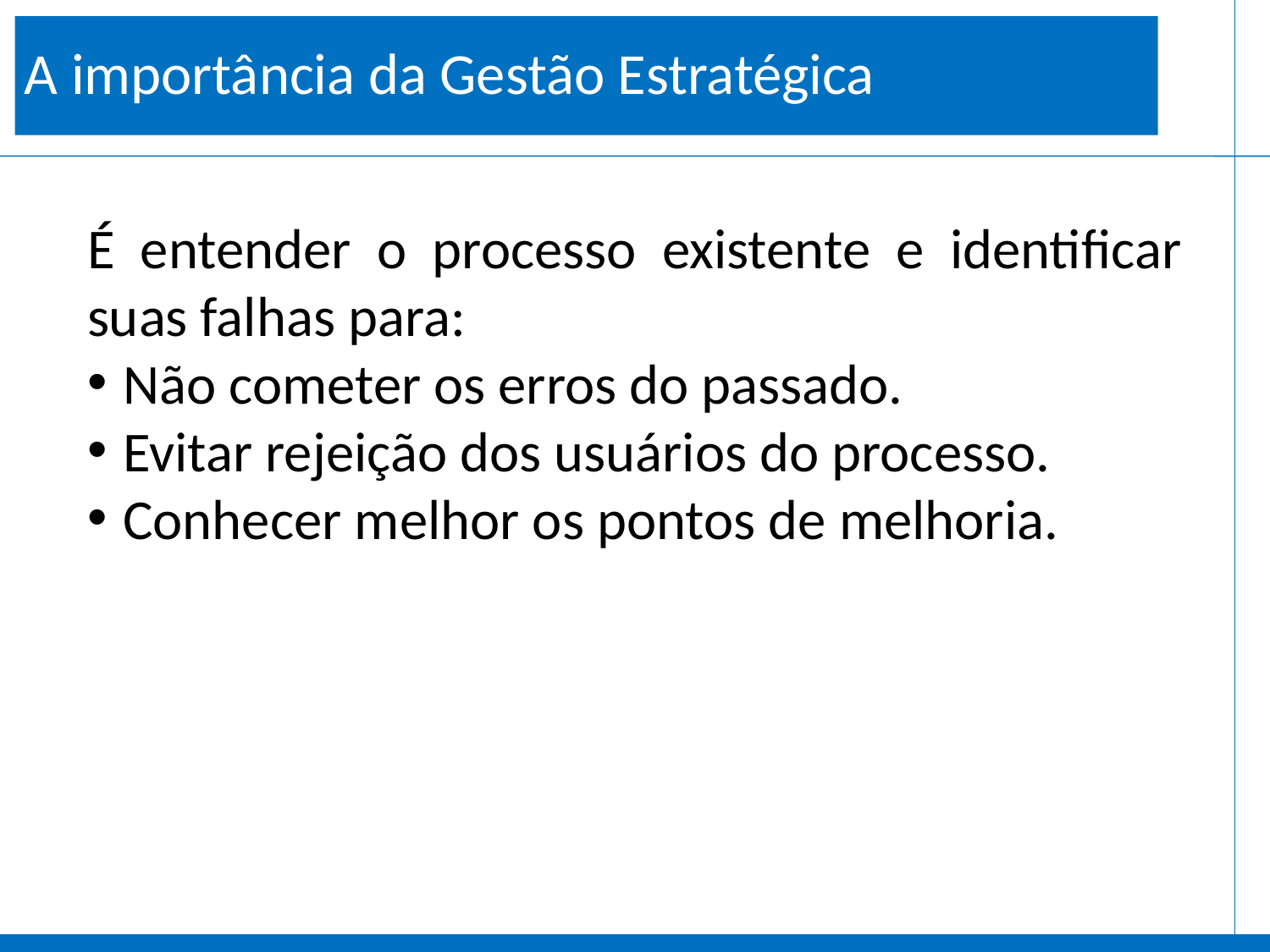

A importância da Gestão Estratégica
É entender o processo existente e identificar suas falhas para:
Não cometer os erros do passado.
Evitar rejeição dos usuários do processo.
Conhecer melhor os pontos de melhoria.